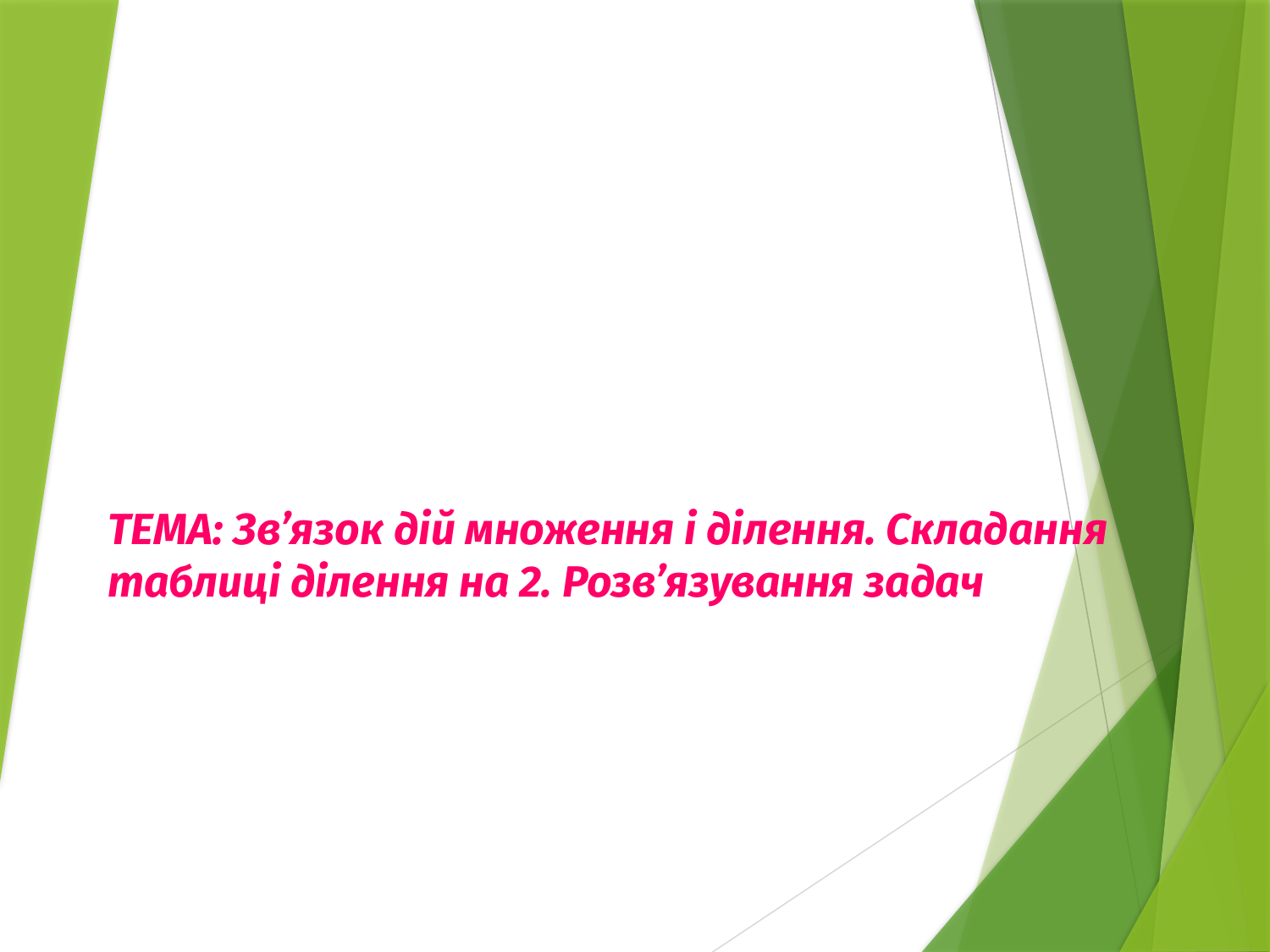

# ТЕМА: Зв’язок дій множення і ділення. Складання таблиці ділення на 2. Розв’язування задач